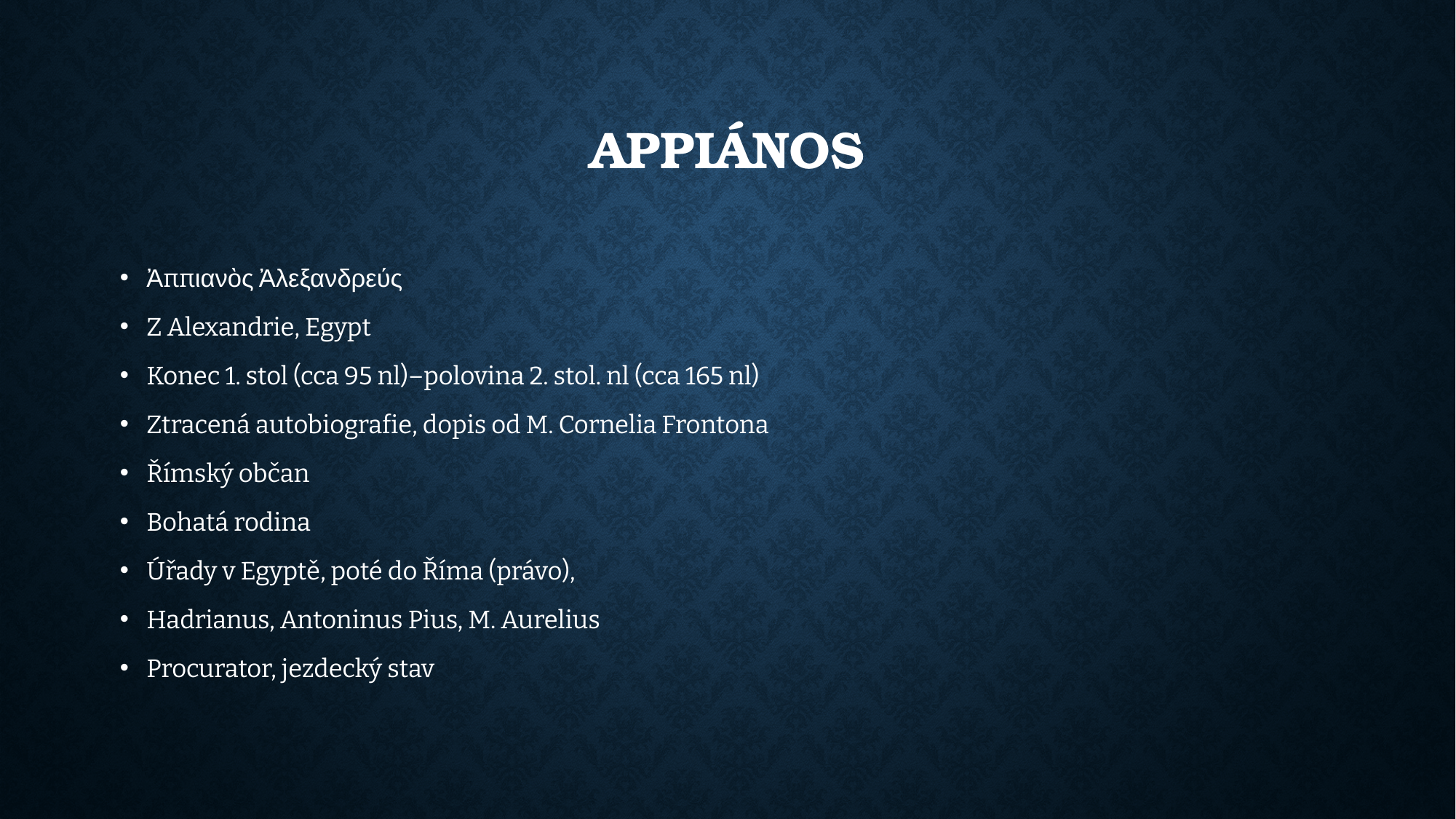

# Appiános
Ἀππιανὸς Ἀλεξανδρεύς
Z Alexandrie, Egypt
Konec 1. stol (cca 95 nl)–polovina 2. stol. nl (cca 165 nl)
Ztracená autobiografie, dopis od M. Cornelia Frontona
Římský občan
Bohatá rodina
Úřady v Egyptě, poté do Říma (právo),
Hadrianus, Antoninus Pius, M. Aurelius
Procurator, jezdecký stav